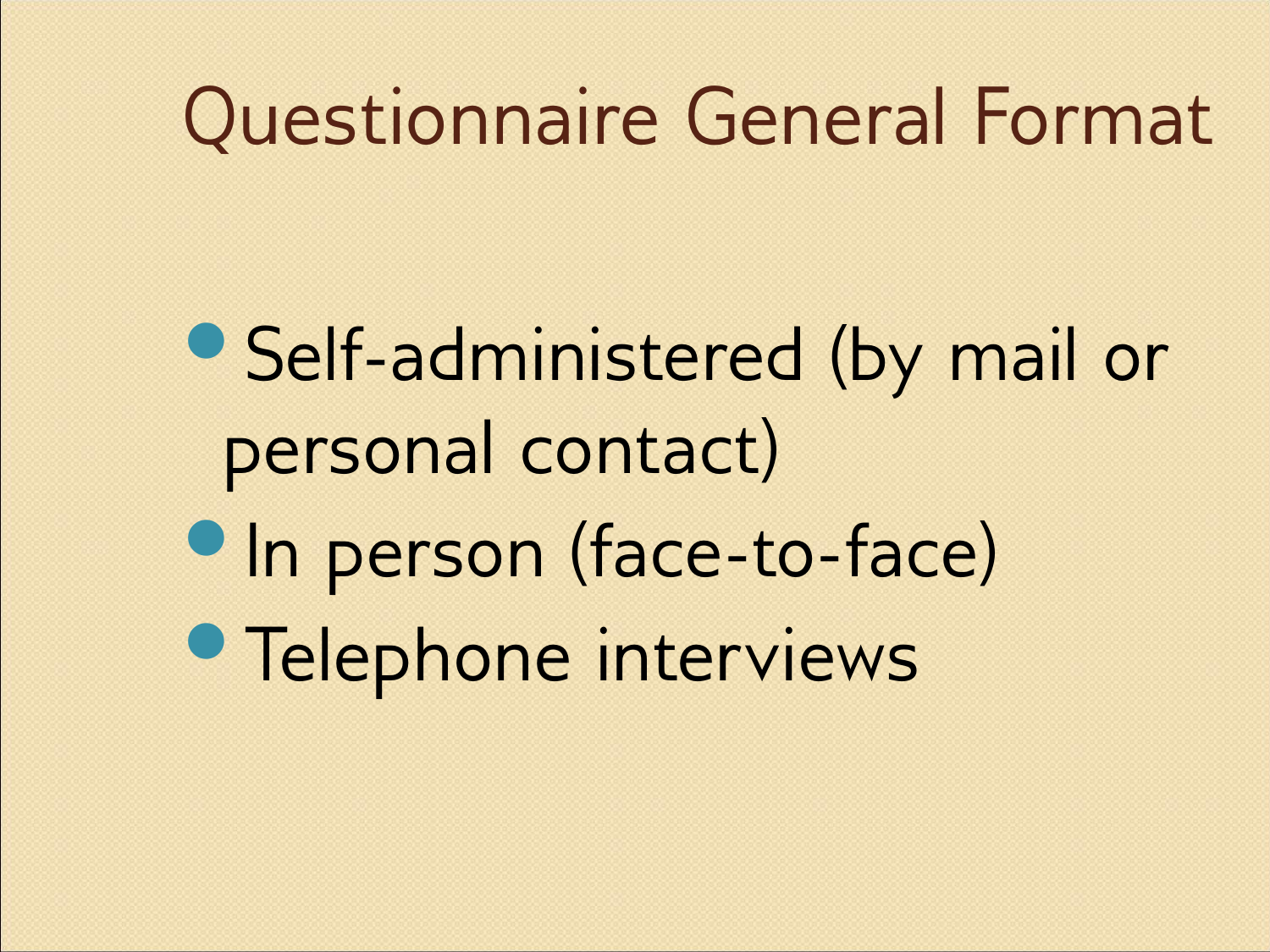

# Questionnaire General Format
Self-administered (by mail or personal contact)
In person (face-to-face)
Telephone interviews